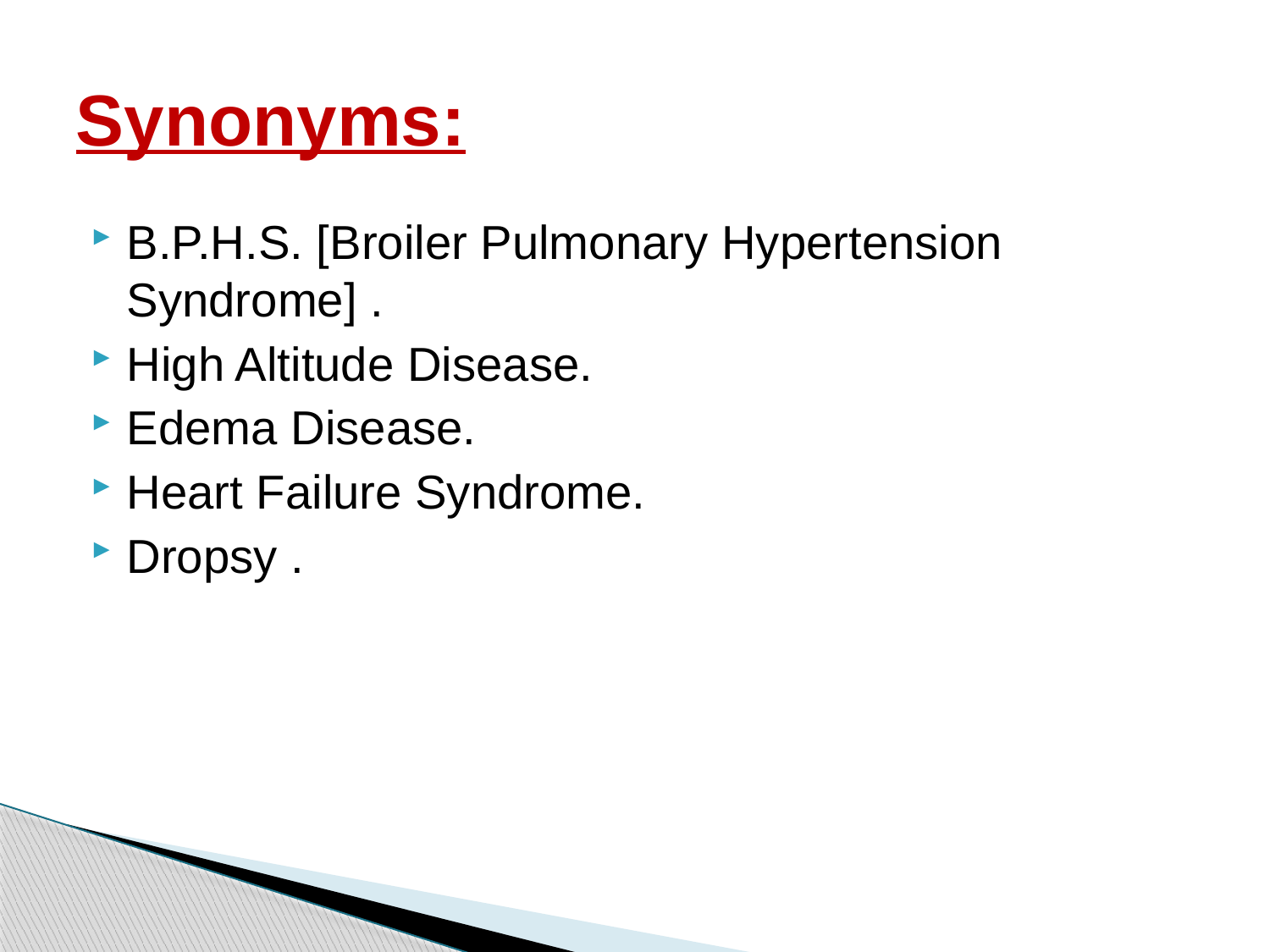

# Synonyms:
B.P.H.S. [Broiler Pulmonary Hypertension Syndrome] .
High Altitude Disease.
Edema Disease.
Heart Failure Syndrome.
Dropsy .